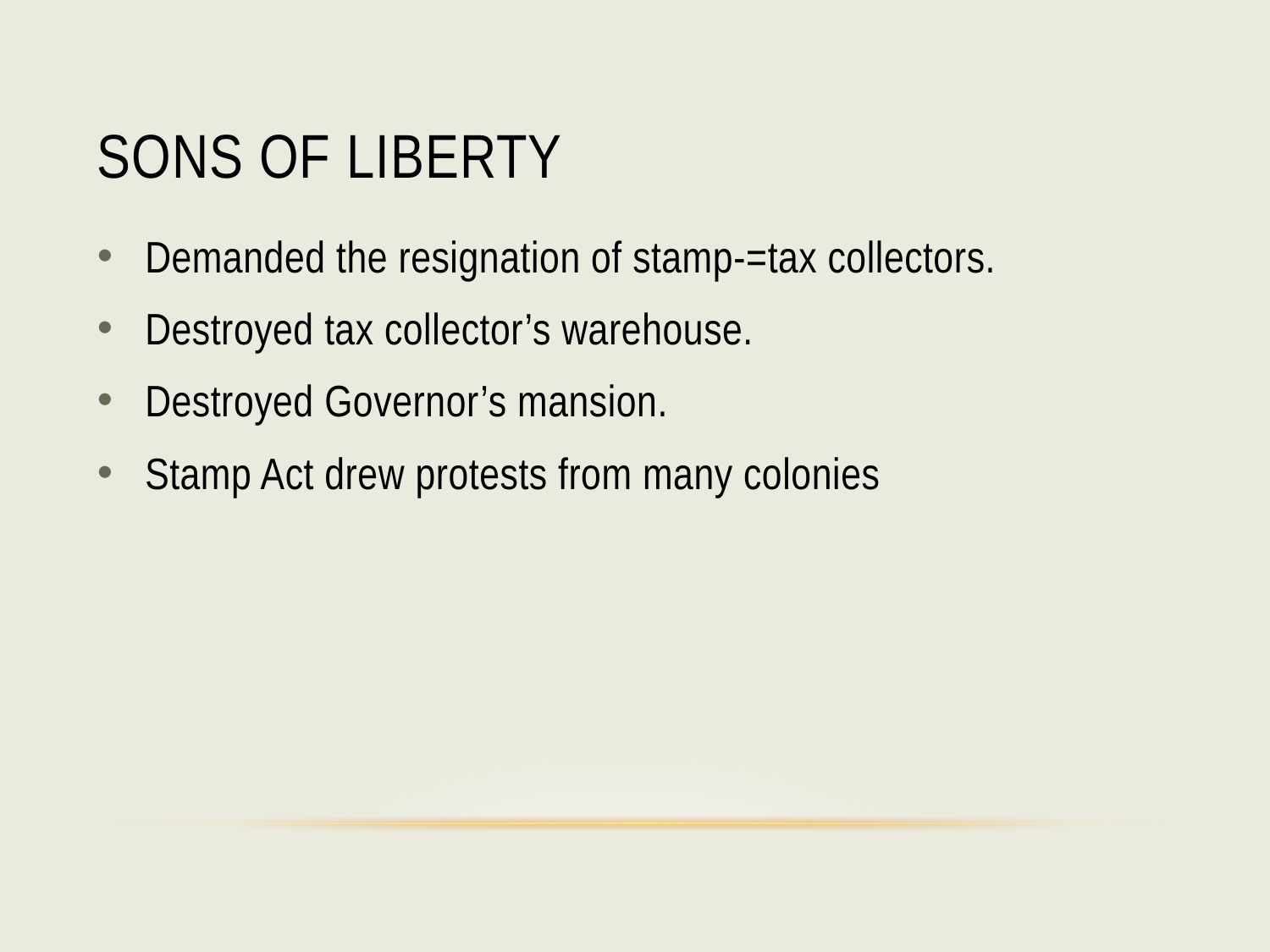

# Sons of Liberty
Demanded the resignation of stamp-=tax collectors.
Destroyed tax collector’s warehouse.
Destroyed Governor’s mansion.
Stamp Act drew protests from many colonies